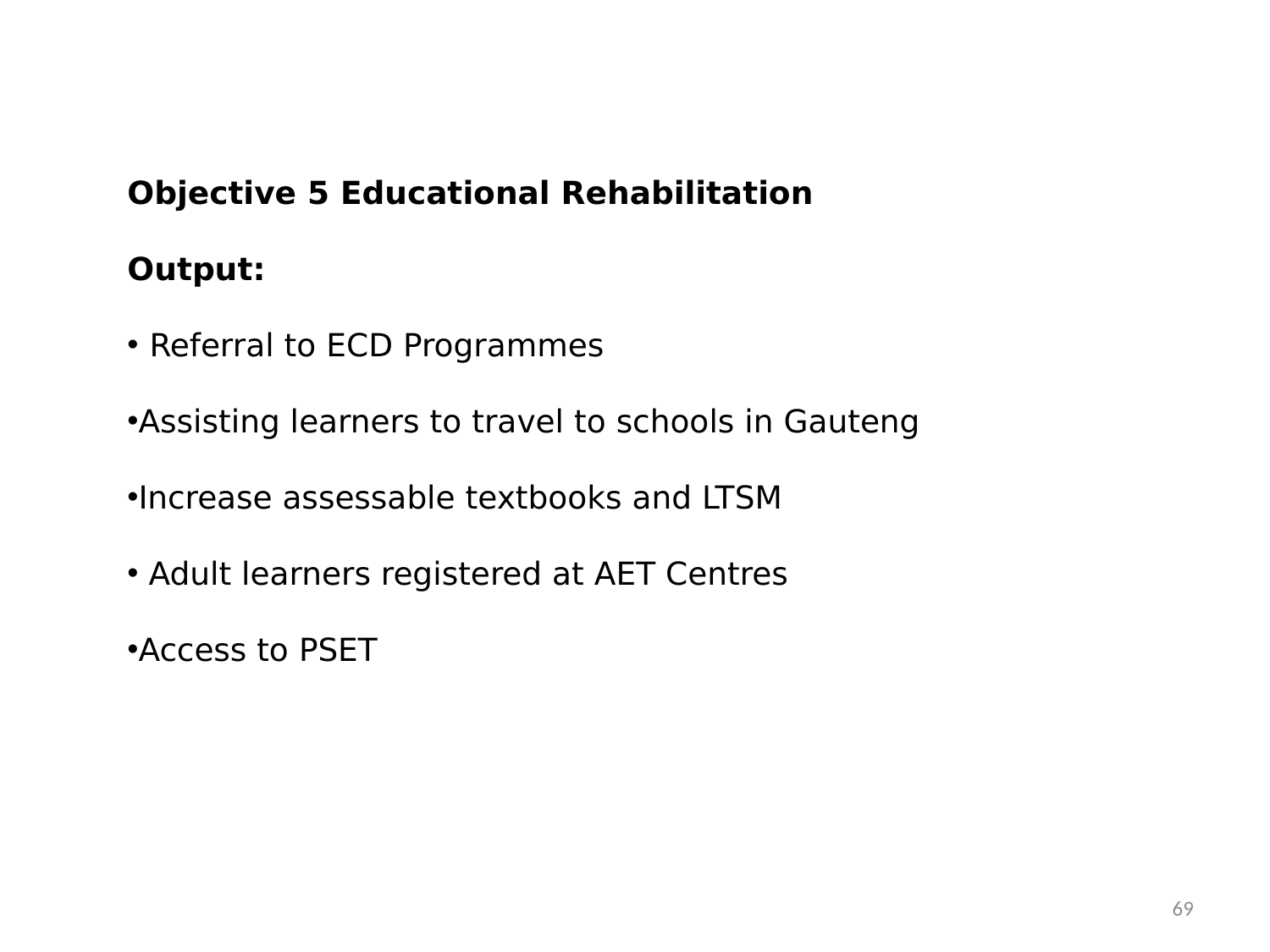

Objective 5 Educational Rehabilitation

Output:

 Referral to ECD Programmes

Assisting learners to travel to schools in Gauteng

Increase assessable textbooks and LTSM

 Adult learners registered at AET Centres

Access to PSET

69